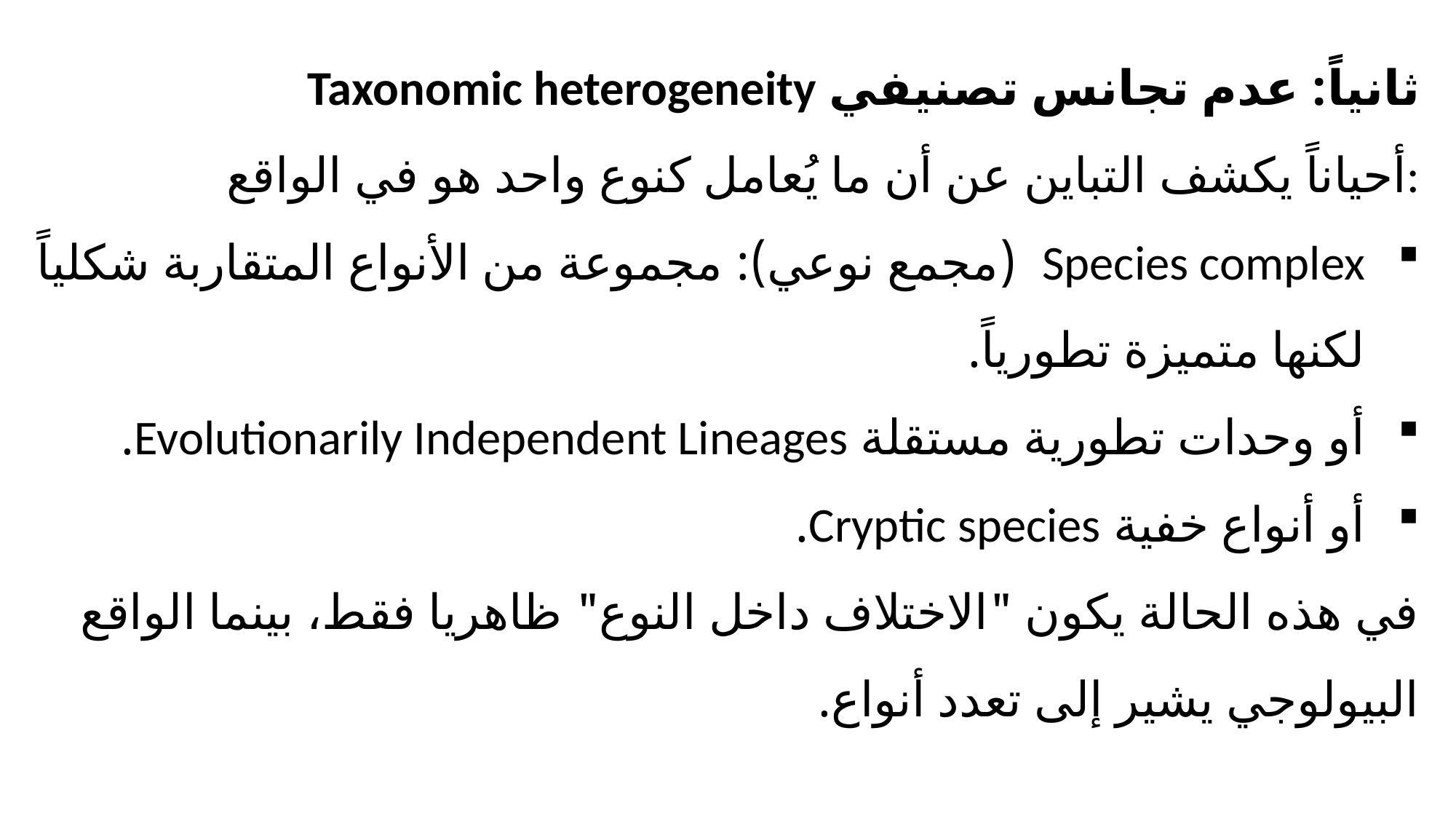

ثانياً: عدم تجانس تصنيفي Taxonomic heterogeneity
أحياناً يكشف التباين عن أن ما يُعامل كنوع واحد هو في الواقع:
Species complex  (مجمع نوعي): مجموعة من الأنواع المتقاربة شكلياً لكنها متميزة تطورياً.
أو وحدات تطورية مستقلة Evolutionarily Independent Lineages.
أو أنواع خفية Cryptic species.
في هذه الحالة يكون "الاختلاف داخل النوع" ظاهريا فقط، بينما الواقع البيولوجي يشير إلى تعدد أنواع.